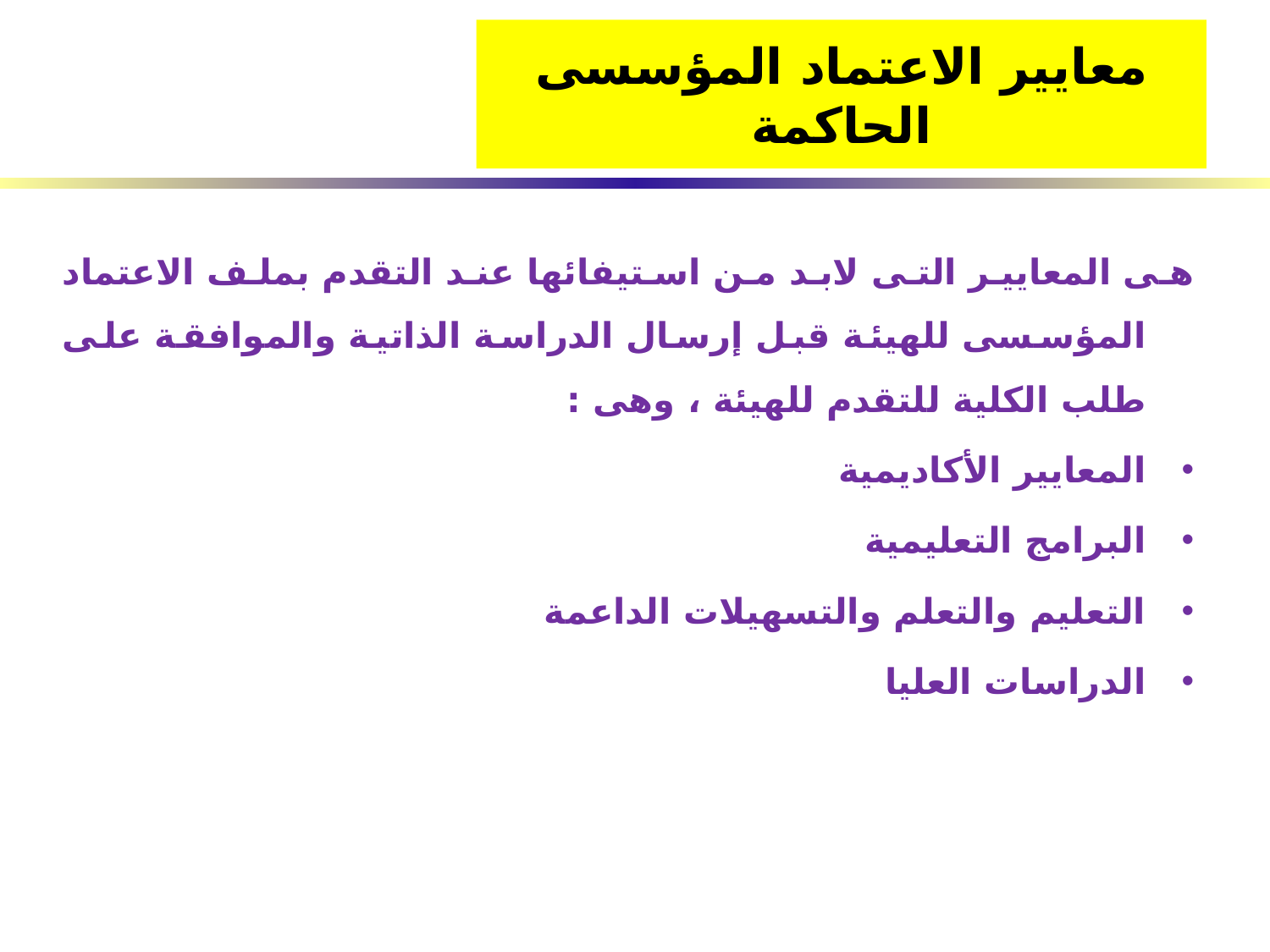

# معايير الاعتماد المؤسسى الحاكمة

هى المعايير التى لابد من استيفائها عند التقدم بملف الاعتماد المؤسسى للهيئة قبل إرسال الدراسة الذاتية والموافقة على طلب الكلية للتقدم للهيئة ، وهى :
المعايير الأكاديمية
البرامج التعليمية
التعليم والتعلم والتسهيلات الداعمة
الدراسات العليا